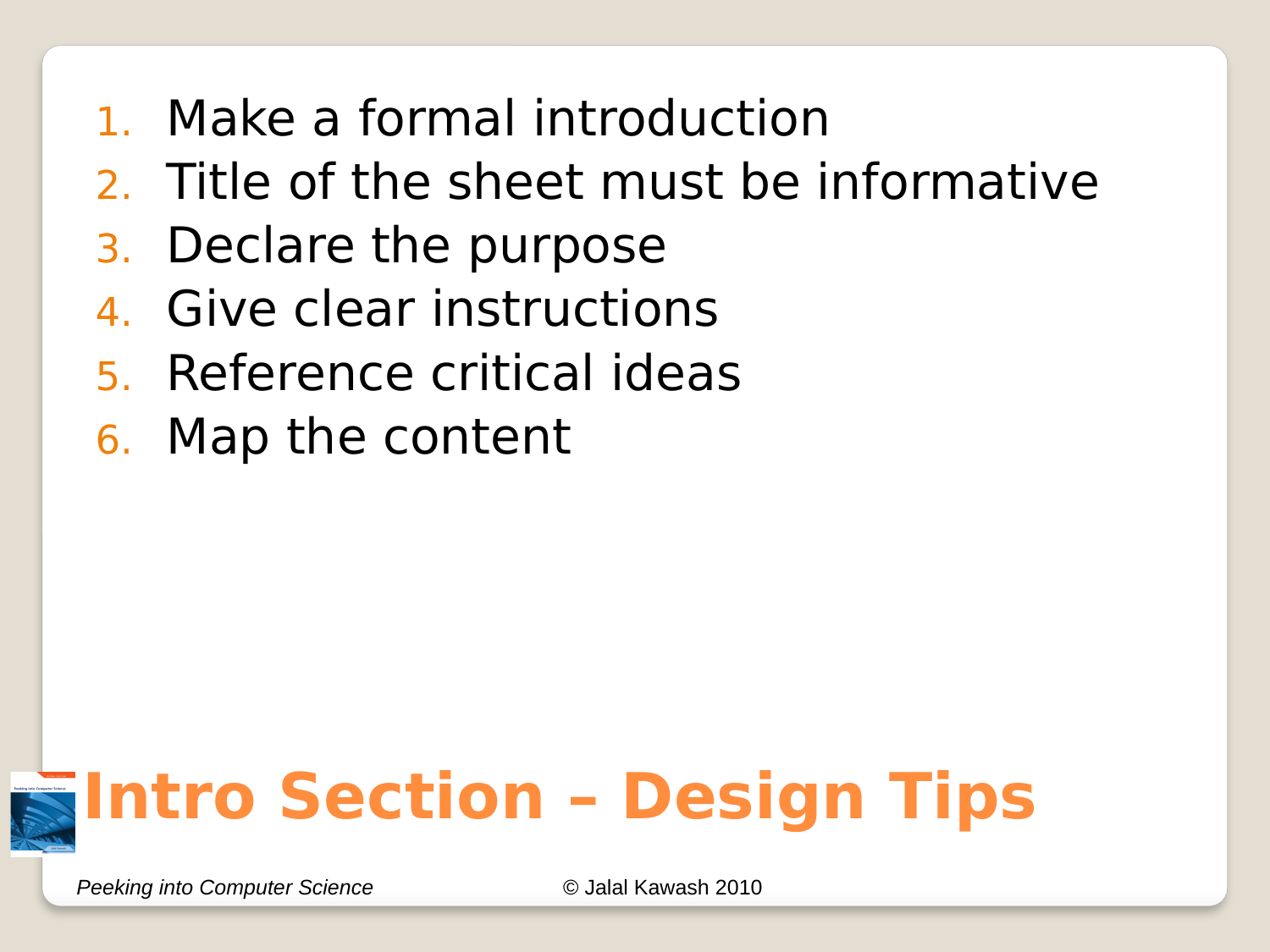

Make a formal introduction
Title of the sheet must be informative
Declare the purpose
Give clear instructions
Reference critical ideas
Map the content

# Intro Section – Design Tips